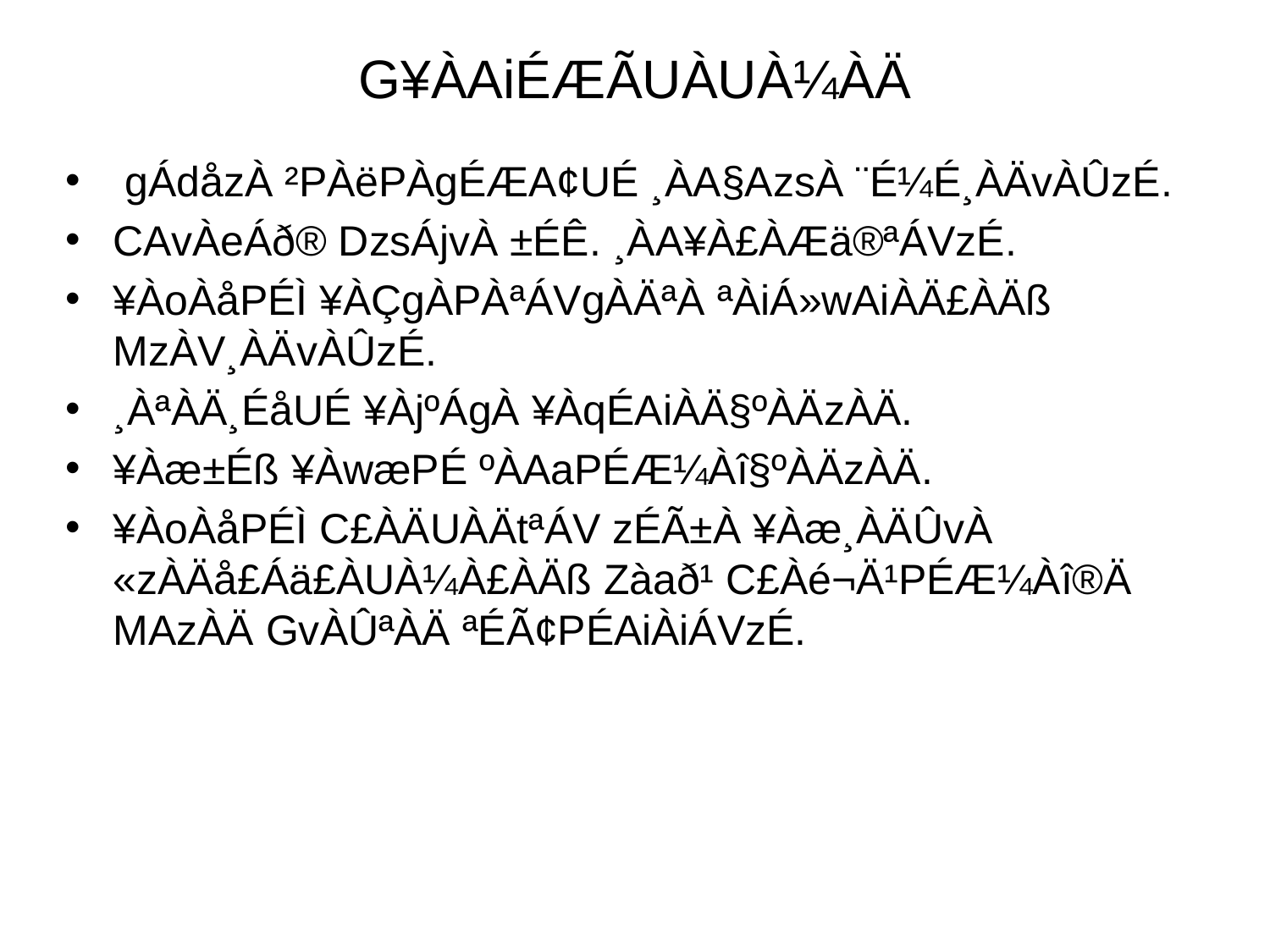

# G¥ÀAiÉÆÃUÀUÀ¼ÀÄ
 gÁdåzÀ ²PÀëPÀgÉÆA¢UÉ ¸ÀA§AzsÀ ¨É¼É¸ÀÄvÀÛzÉ.
CAvÀeÁð® DzsÁjvÀ ±ÉÊ. ¸ÀA¥À£ÀÆä®ªÁVzÉ.
¥ÀoÀåPÉÌ ¥ÀÇgÀPÀªÁVgÀÄªÀ ªÀiÁ»wAiÀÄ£ÀÄß MzÀV¸ÀÄvÀÛzÉ.
¸ÀªÀÄ¸ÉåUÉ ¥ÀjºÁgÀ ¥ÀqÉAiÀÄ§ºÀÄzÀÄ.
¥Àæ±Éß ¥ÀwæPÉ ºÀAaPÉÆ¼Àî§ºÀÄzÀÄ.
¥ÀoÀåPÉÌ C£ÀÄUÀÄtªÁV zÉÃ±À ¥Àæ¸ÀÄÛvÀ «zÀÄå£Áä£ÀUÀ¼À£ÀÄß Zàað¹ C£Àé¬Ä¹PÉÆ¼Àî®Ä MAzÀÄ GvÀÛªÀÄ ªÉÃ¢PÉAiÀiÁVzÉ.